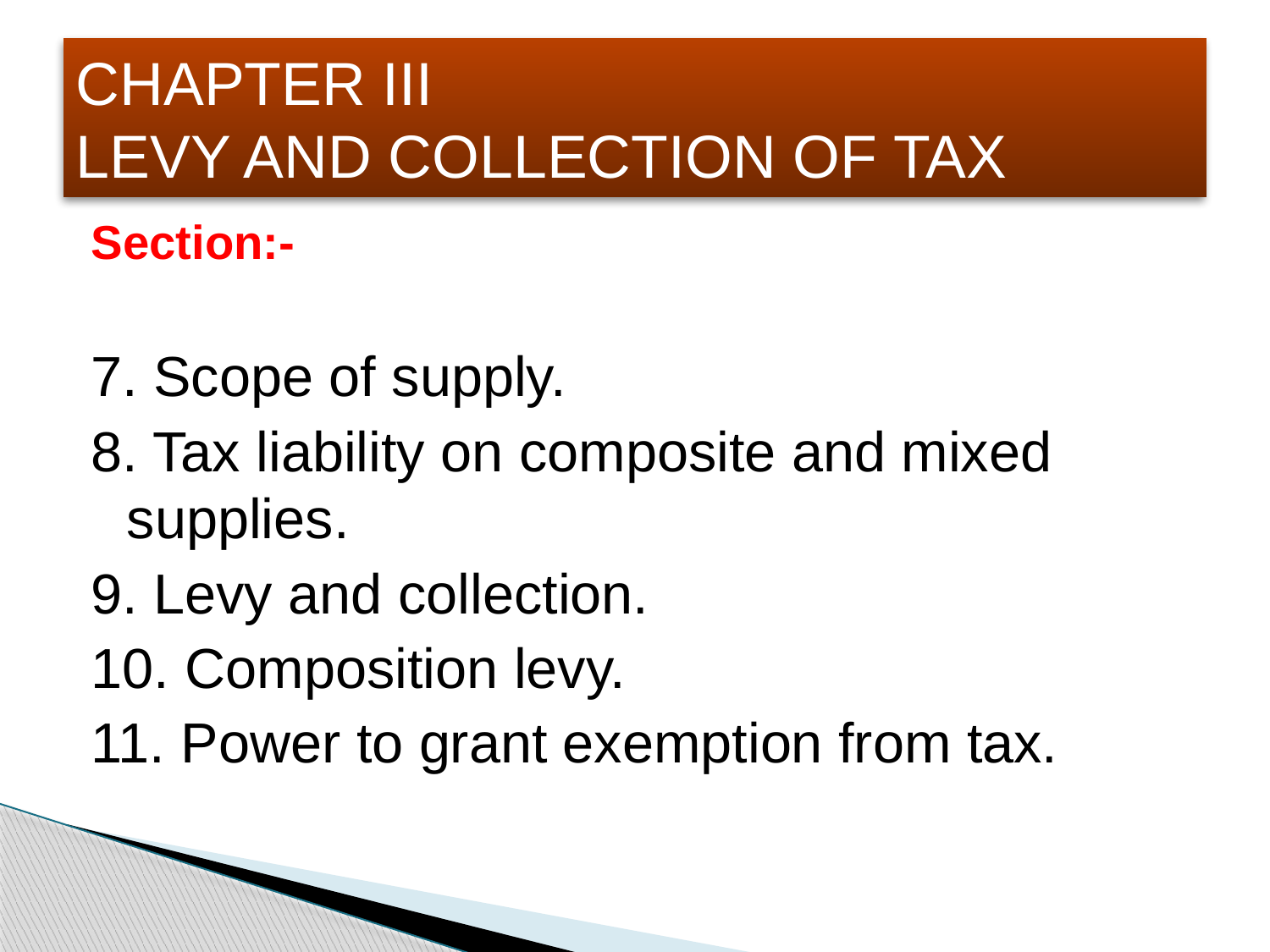

# CHAPTER III LEVY AND COLLECTION OF TAX
Section:-

7. Scope of supply.
8. Tax liability on composite and mixed supplies.
9. Levy and collection.
10. Composition levy.
11. Power to grant exemption from tax.